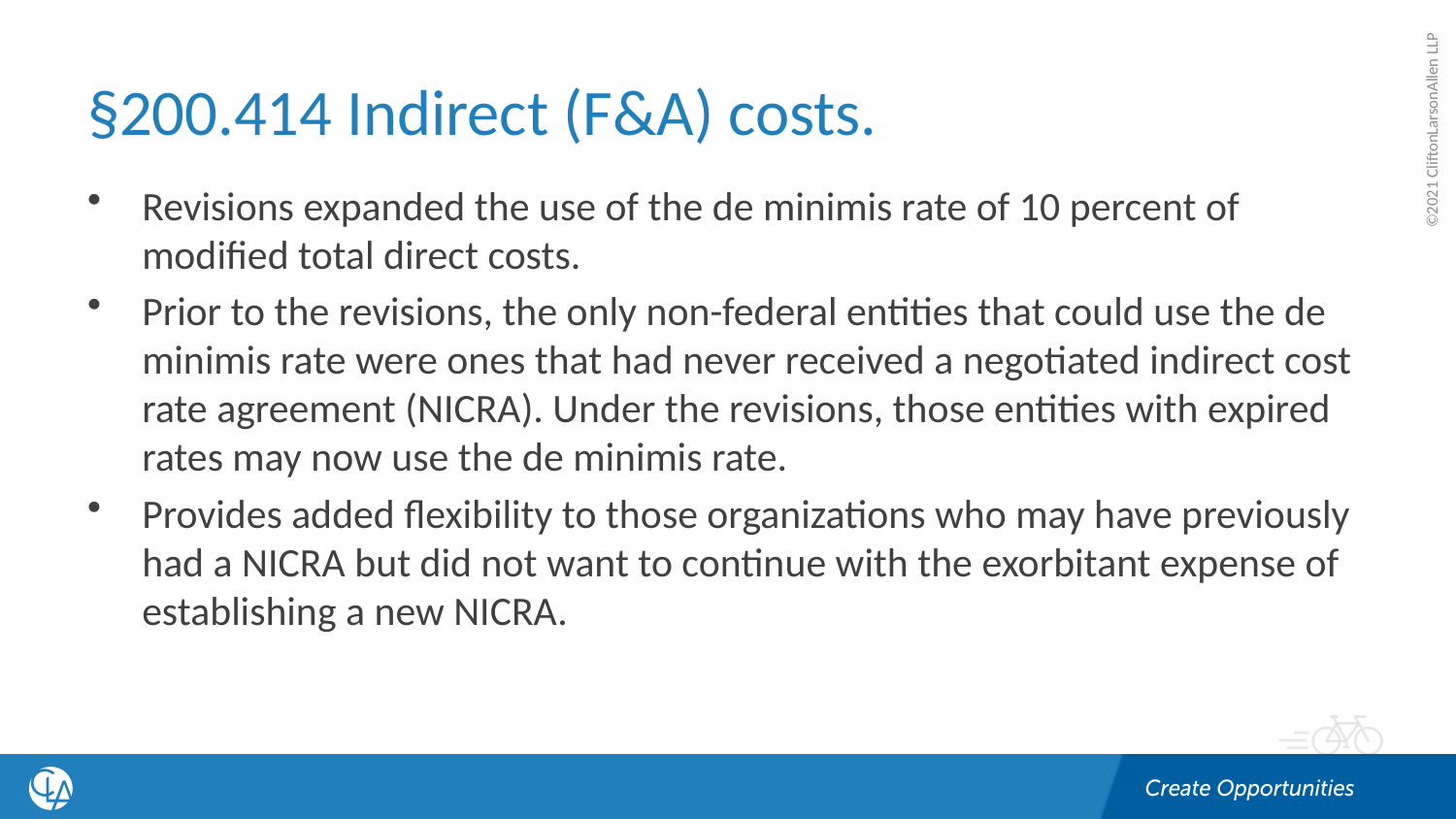

# §200.414 Indirect (F&A) costs.
Revisions expanded the use of the de minimis rate of 10 percent of modified total direct costs.
Prior to the revisions, the only non-federal entities that could use the de minimis rate were ones that had never received a negotiated indirect cost rate agreement (NICRA). Under the revisions, those entities with expired rates may now use the de minimis rate.
Provides added flexibility to those organizations who may have previously had a NICRA but did not want to continue with the exorbitant expense of establishing a new NICRA.